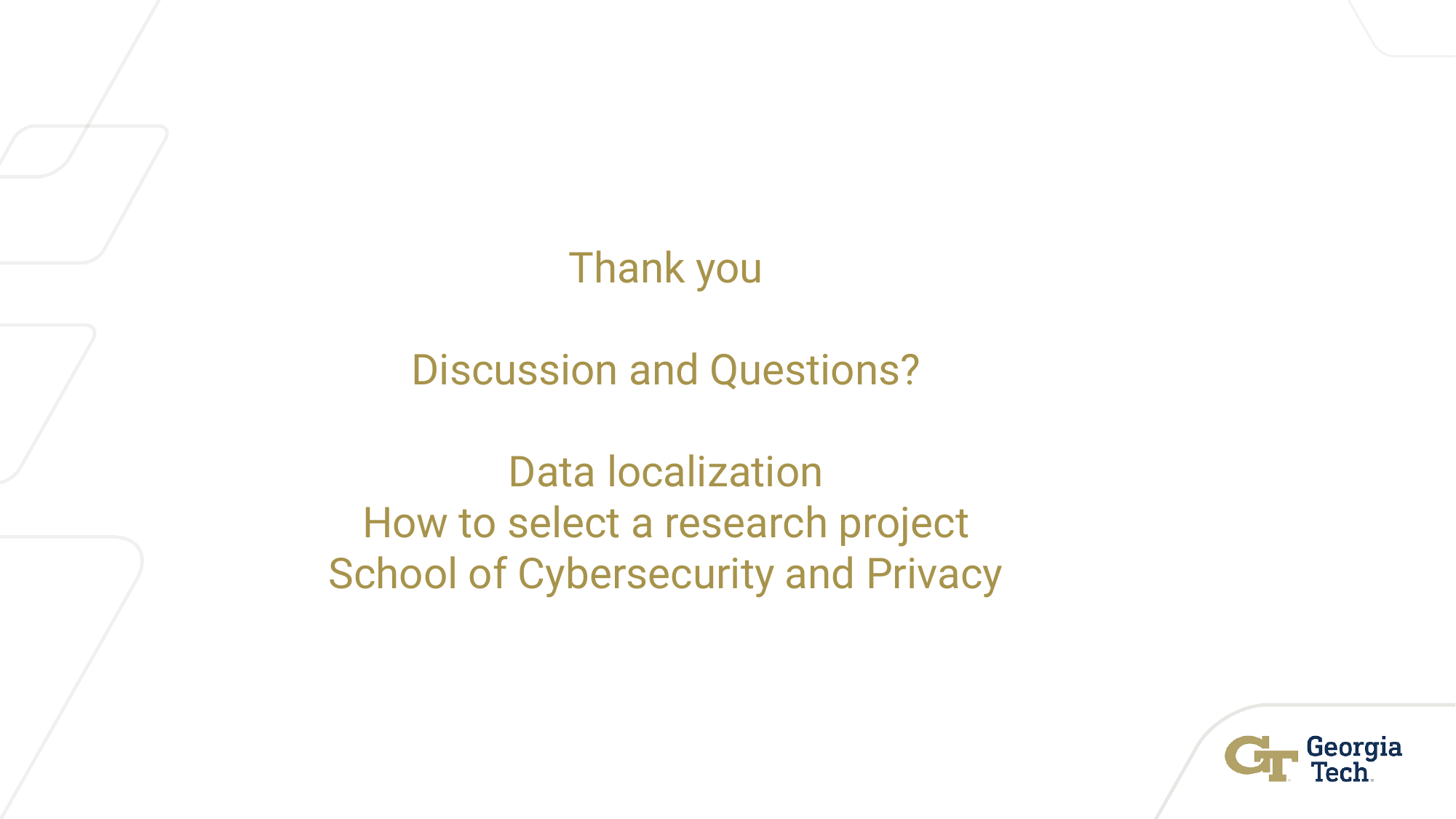

Thank you

Discussion and Questions?
Data localization
How to select a research project
School of Cybersecurity and Privacy